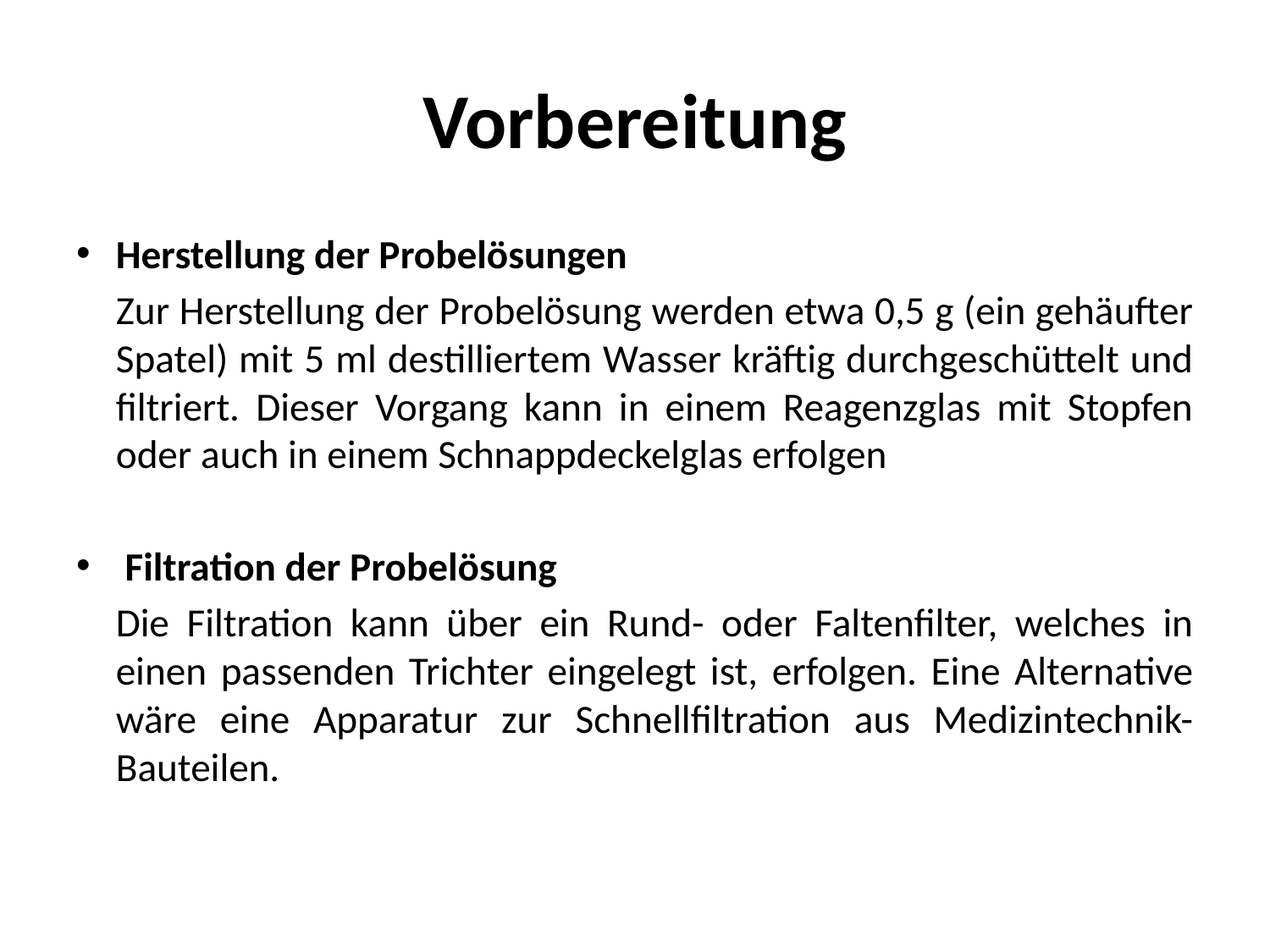

# Vorbereitung
Herstellung der Probelösungen
	Zur Herstellung der Probelösung werden etwa 0,5 g (ein gehäufter Spatel) mit 5 ml destilliertem Wasser kräftig durchgeschüttelt und filtriert. Dieser Vorgang kann in einem Reagenzglas mit Stopfen oder auch in einem Schnappdeckelglas erfolgen

 Filtration der Probelösung
	Die Filtration kann über ein Rund- oder Faltenfilter, welches in einen passenden Trichter eingelegt ist, erfolgen. Eine Alternative wäre eine Apparatur zur Schnellfiltration aus Medizintechnik- Bauteilen.